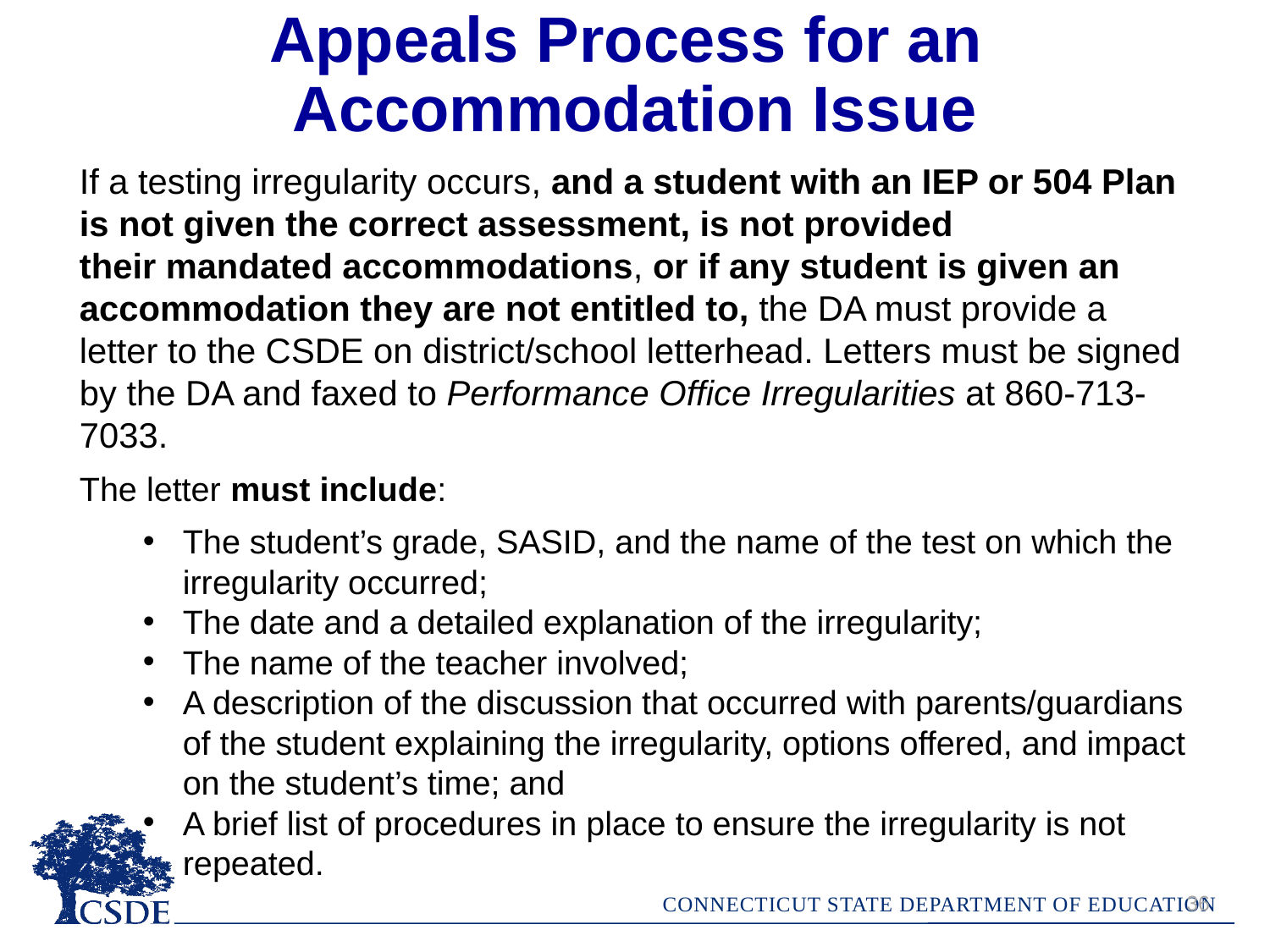

Appeals Process for an
Accommodation Issue
If a testing irregularity occurs, and a student with an IEP or 504 Plan is not given the correct assessment, is not provided their mandated accommodations, or if any student is given an accommodation they are not entitled to, the DA must provide a letter to the CSDE on district/school letterhead. Letters must be signed by the DA and faxed to Performance Office Irregularities at 860-713-7033.

The letter must include:

The student’s grade, SASID, and the name of the test on which the irregularity occurred;
The date and a detailed explanation of the irregularity;
The name of the teacher involved;
A description of the discussion that occurred with parents/guardians of the student explaining the irregularity, options offered, and impact on the student’s time; and
A brief list of procedures in place to ensure the irregularity is not repeated.